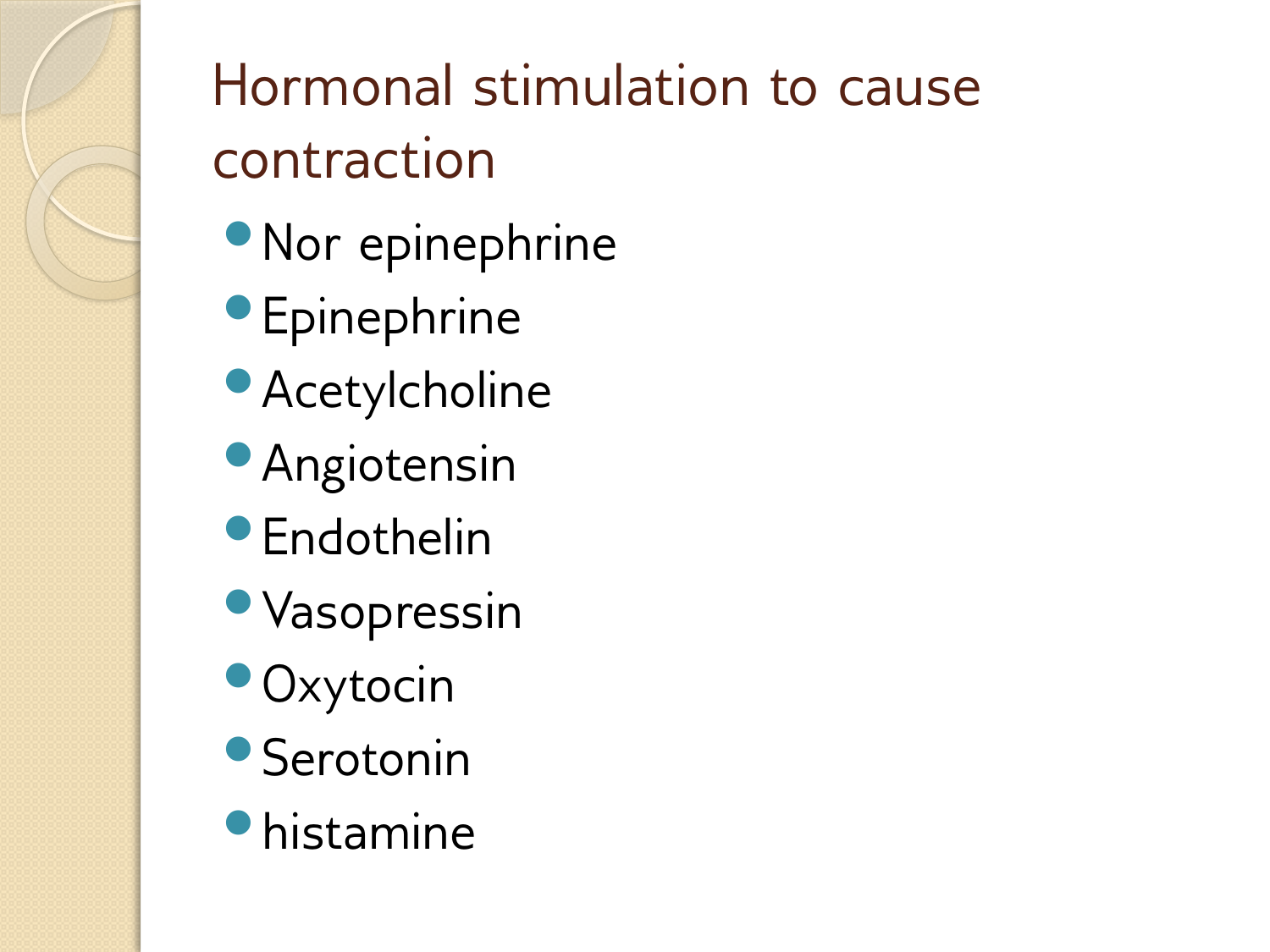

# Hormonal stimulation to cause contraction
Nor epinephrine
Epinephrine
Acetylcholine
Angiotensin
Endothelin
Vasopressin
Oxytocin
Serotonin
histamine